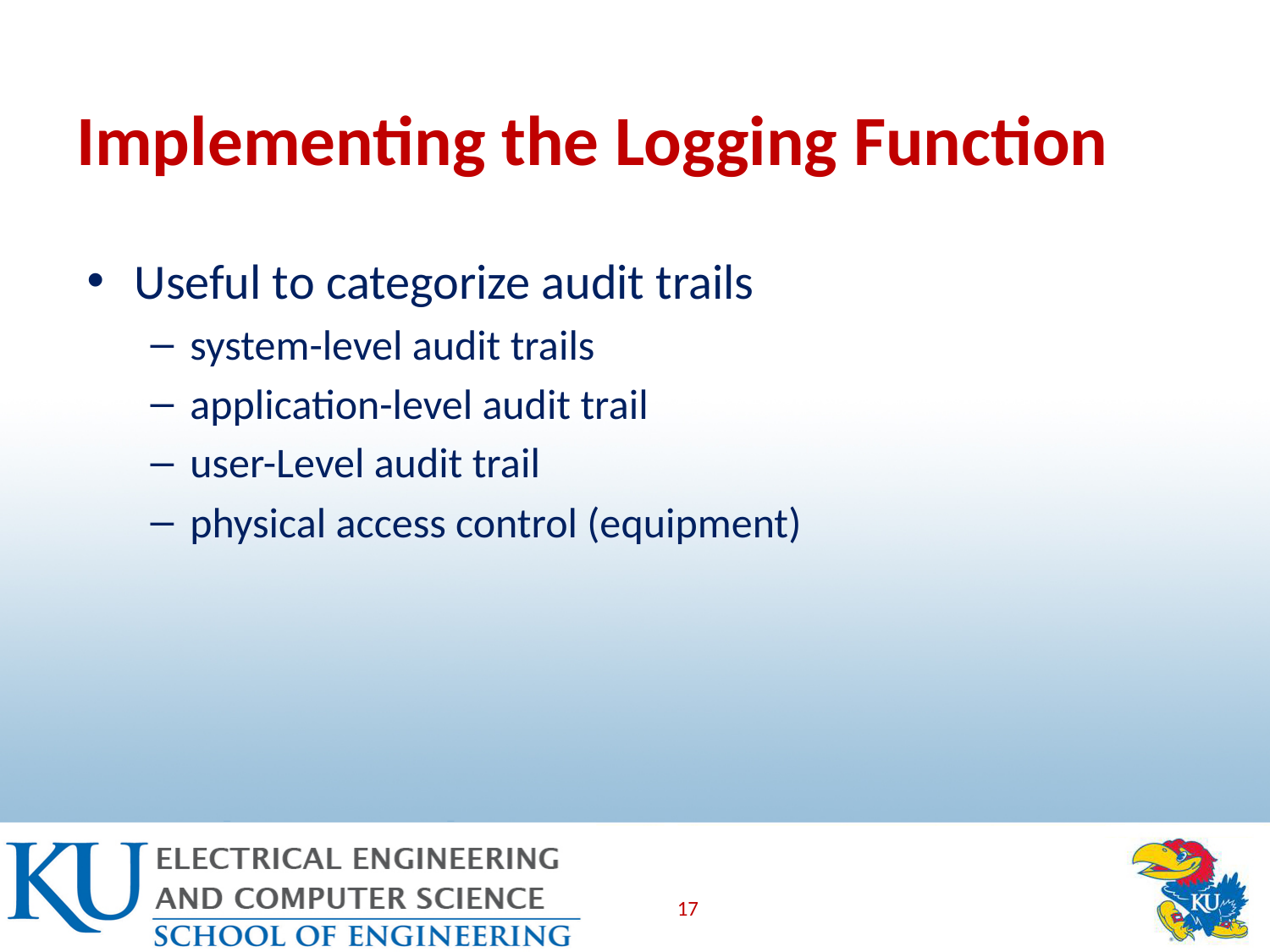

# Implementing the Logging Function
Useful to categorize audit trails
system-level audit trails
application-level audit trail
user-Level audit trail
physical access control (equipment)
17